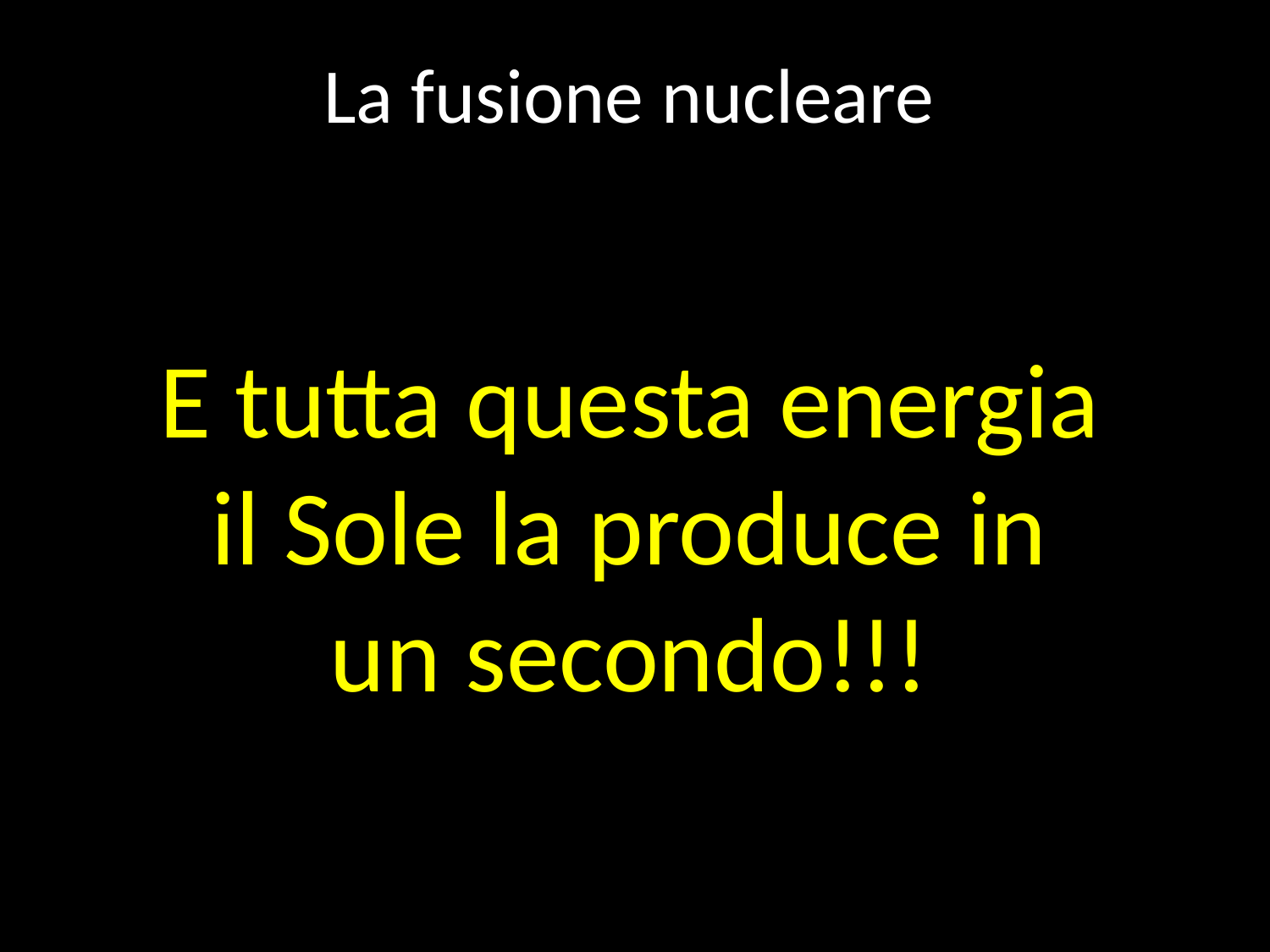

# La fusione nucleare
E tutta questa energia il Sole la produce in un secondo!!!